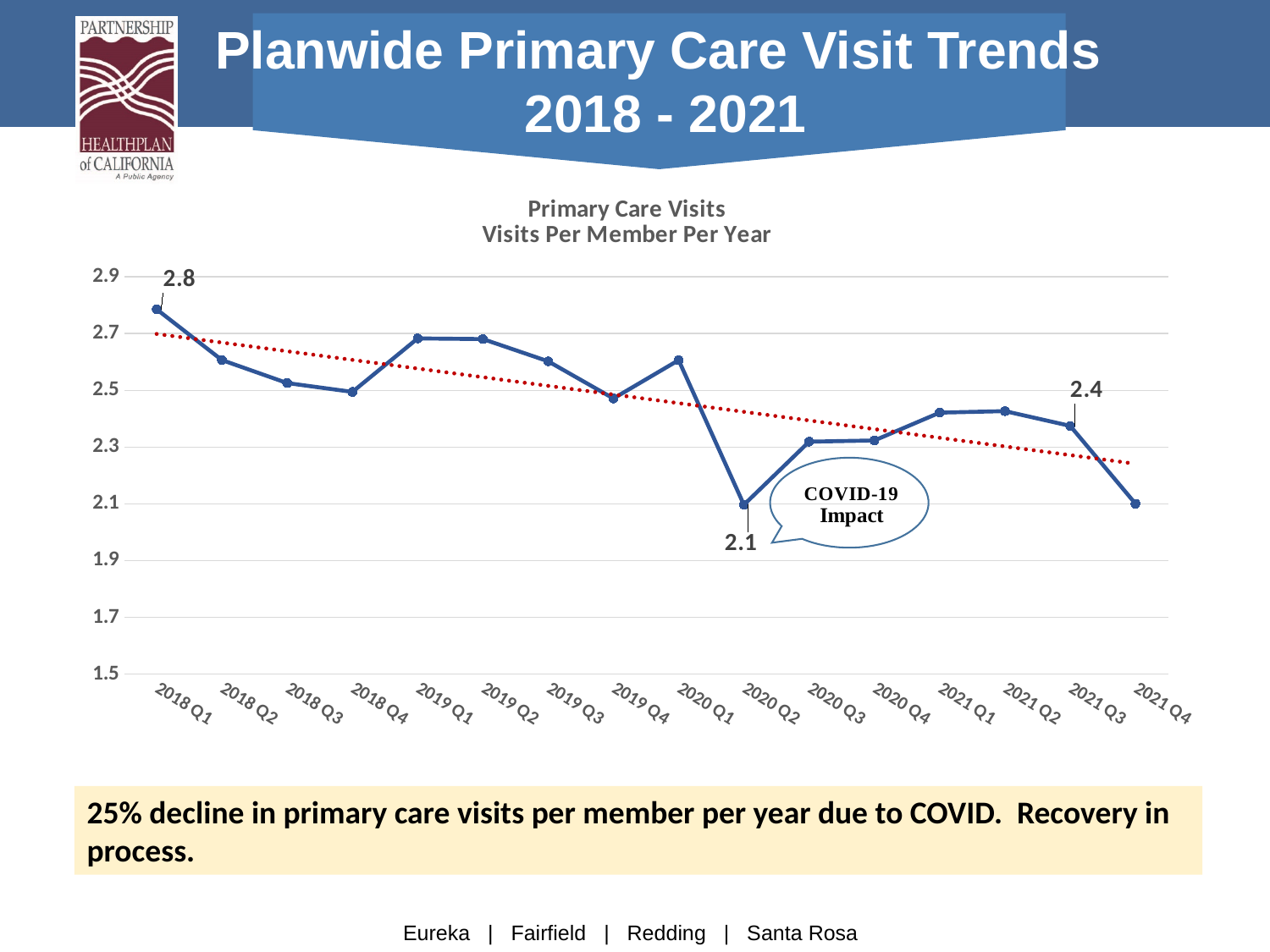

Planwide Primary Care Visit Trends
 2018 - 2021

### Chart: Primary Care Visits
Visits Per Member Per Year

| Category |  |
|---|---|
| 2018 Q1 | 2.7855996717407665 |
| 2018 Q2 | 2.606831376900677 |
| 2018 Q3 | 2.5257711593703887 |
| 2018 Q4 | 2.4946586104720305 |
| 2019 Q1 | 2.6830601666995237 |
| 2019 Q2 | 2.680645855490302 |
| 2019 Q3 | 2.6023746918292243 |
| 2019 Q4 | 2.471335380521138 |
| 2020 Q1 | 2.6064184773807897 |
| 2020 Q2 | 2.0968151568269686 |
| 2020 Q3 | 2.3192149808111955 |
| 2020 Q4 | 2.3235532984122367 |
| 2021 Q1 | 2.4215211365430513 |
| 2021 Q2 | 2.4268385230223286 |
| 2021 Q3 | 2.3749628966733267 |
| 2021 Q4 | 2.1005687603131693 |
25% decline in primary care visits per member per year due to COVID.  Recovery in process.